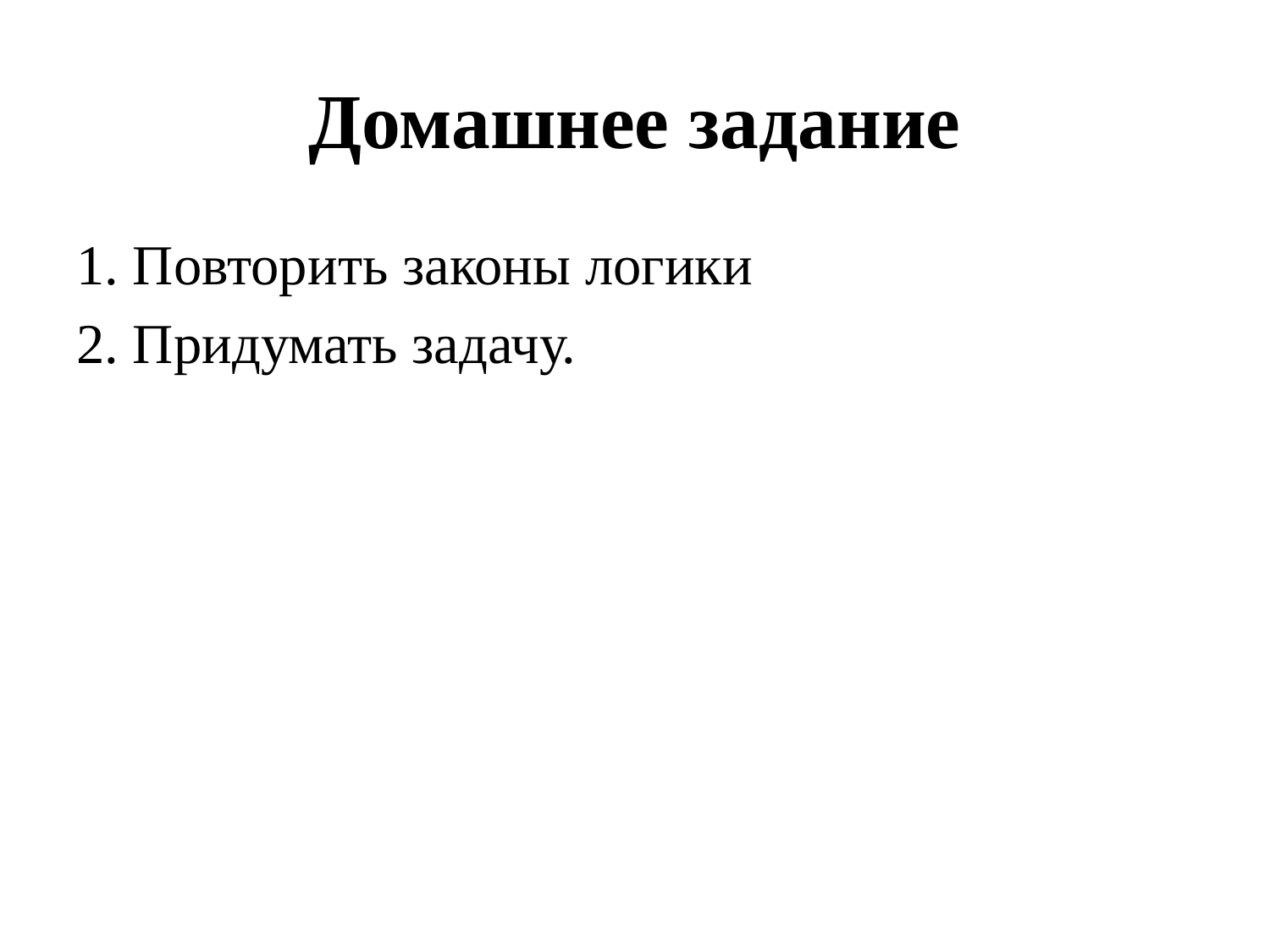

# Домашнее задание
1. Повторить законы логики
2. Придумать задачу.